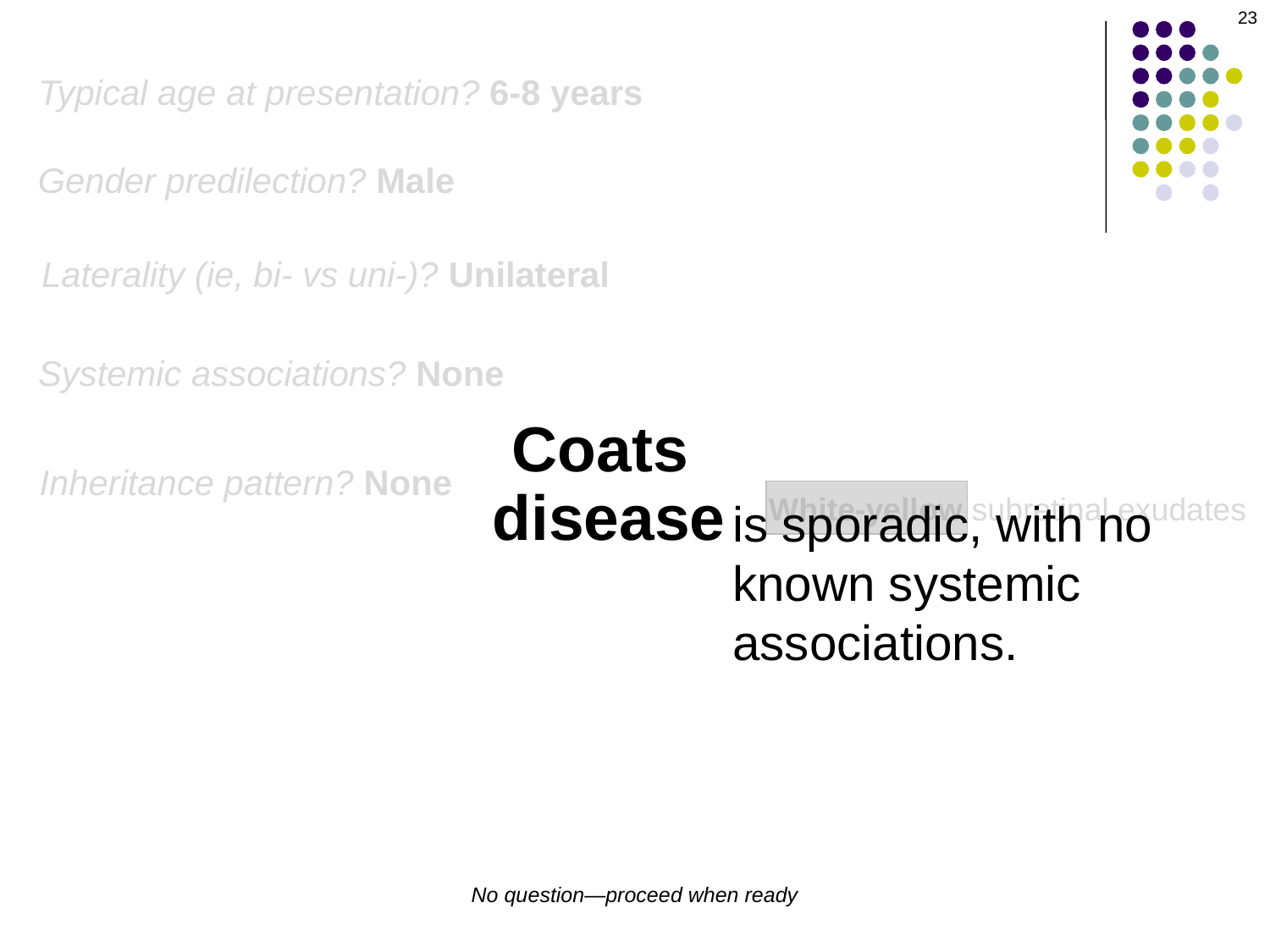

23
Typical age at presentation? 6-8 years
Gender predilection? Male
Laterality (ie, bi- vs uni-)? Unilateral
Systemic associations? None
Coats
disease
Inheritance pattern? None

White-yellow subretinal exudates
is sporadic, with no known systemic associations.
No question—proceed when ready